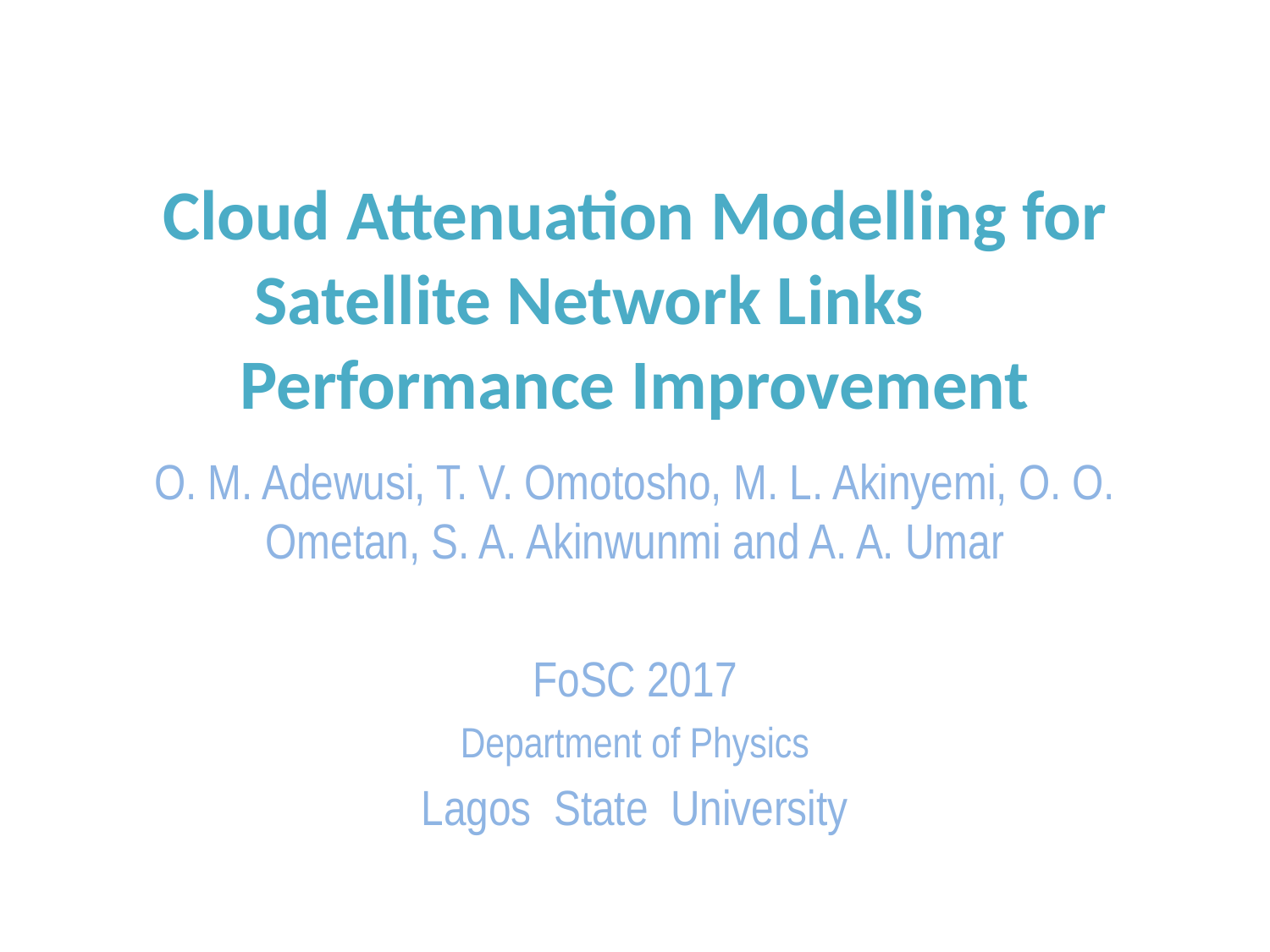

# Cloud Attenuation Modelling for Satellite Network Links 	Performance Improvement
O. M. Adewusi, T. V. Omotosho, M. L. Akinyemi, O. O. Ometan, S. A. Akinwunmi and A. A. Umar

FoSC 2017
Department of Physics
Lagos  State  University